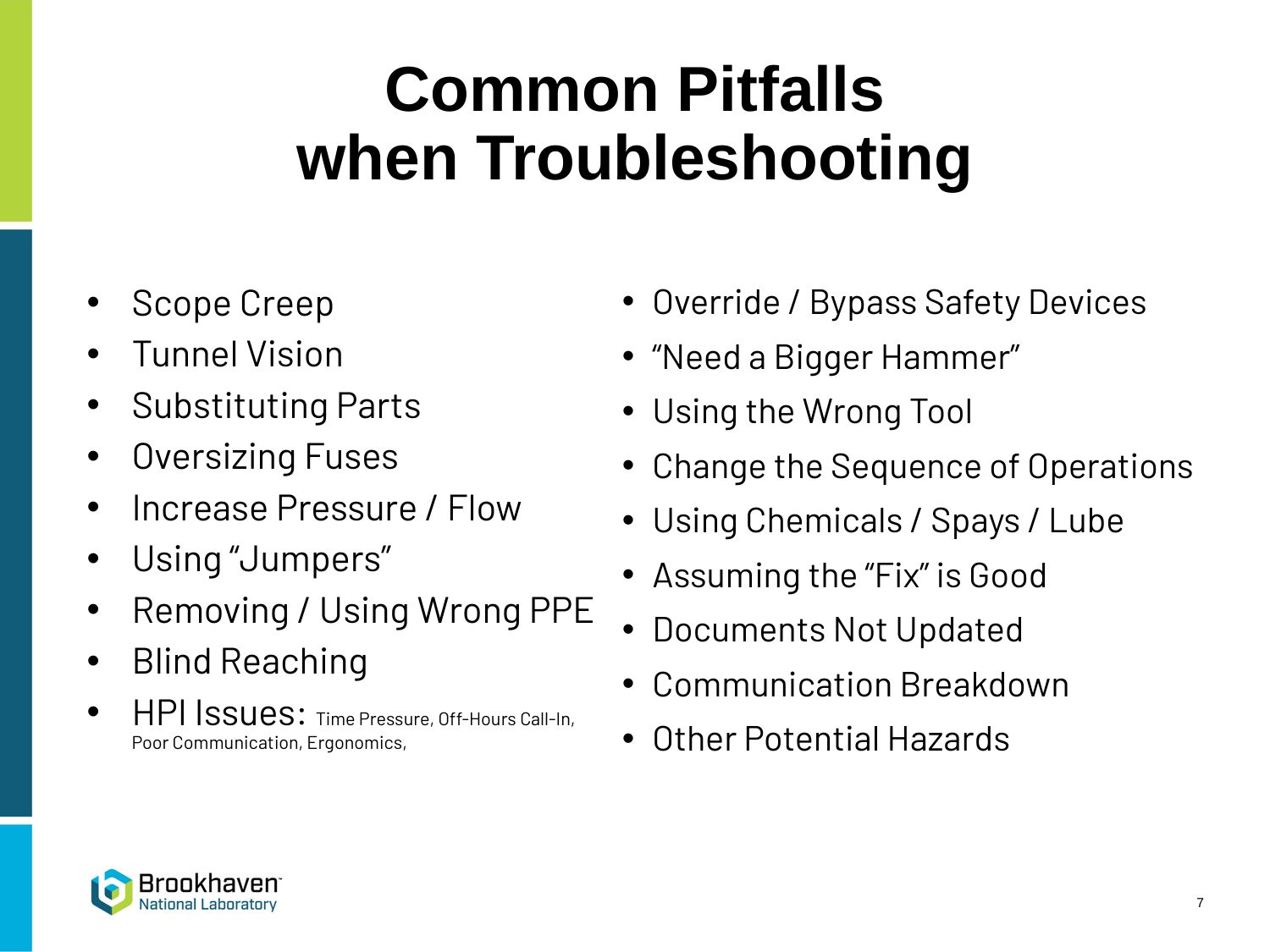

# Common Pitfalls when Troubleshooting
Scope Creep
Tunnel Vision
Substituting Parts
Oversizing Fuses
Increase Pressure / Flow
Using “Jumpers”
Removing / Using Wrong PPE
Blind Reaching
HPI Issues: Time Pressure, Off-Hours Call-In, Poor Communication, Ergonomics,
Override / Bypass Safety Devices
“Need a Bigger Hammer”
Using the Wrong Tool
Change the Sequence of Operations
Using Chemicals / Spays / Lube
Assuming the “Fix” is Good
Documents Not Updated
Communication Breakdown
Other Potential Hazards

7